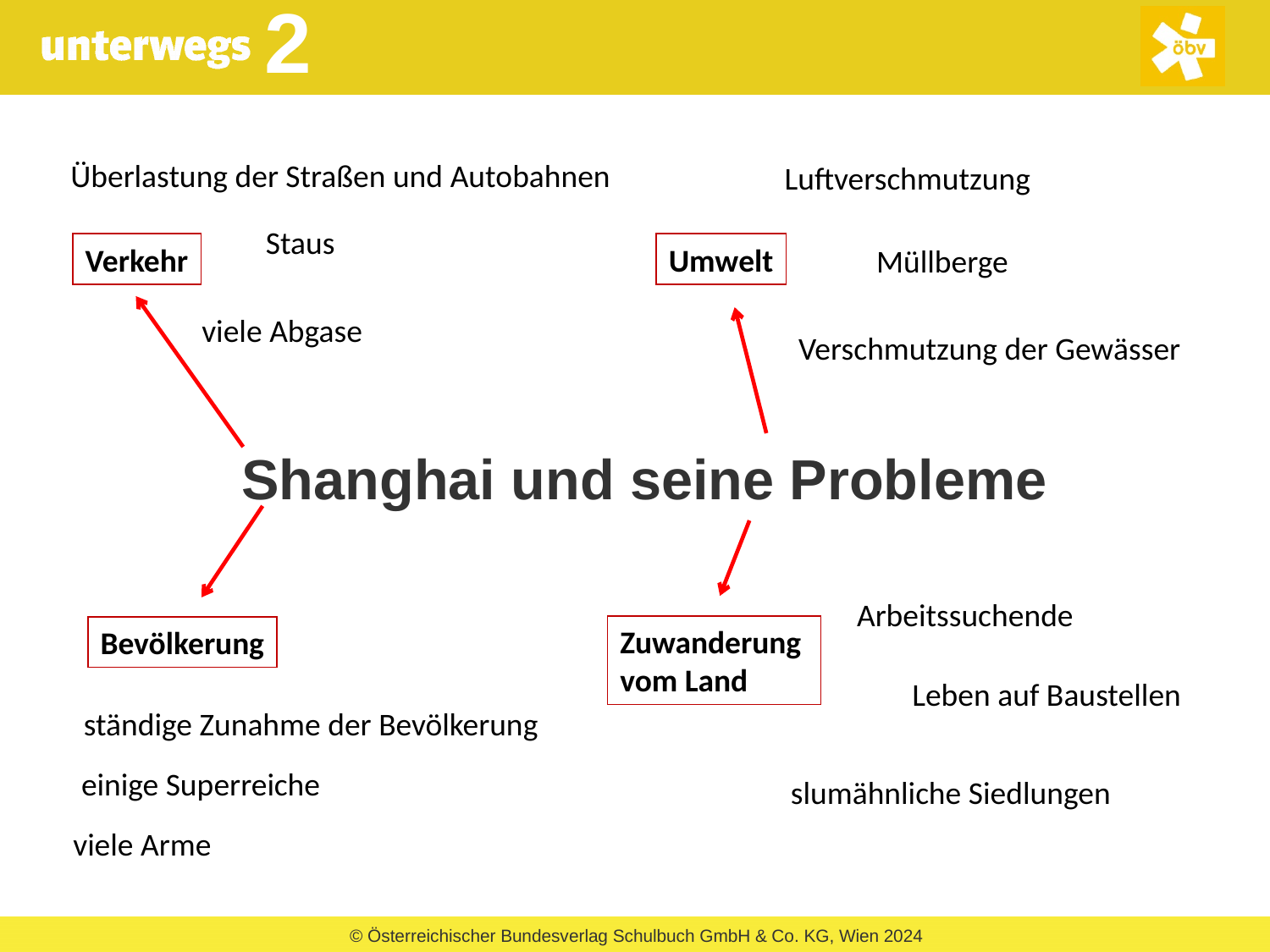

Überlastung der Straßen und Autobahnen
Luftverschmutzung
Staus
Verkehr
Umwelt
Müllberge
viele Abgase
Verschmutzung der Gewässer
# Shanghai und seine Probleme
Arbeitssuchende
Zuwanderung
vom Land
Bevölkerung
Leben auf Baustellen
ständige Zunahme der Bevölkerung
einige Superreiche
slumähnliche Siedlungen
viele Arme